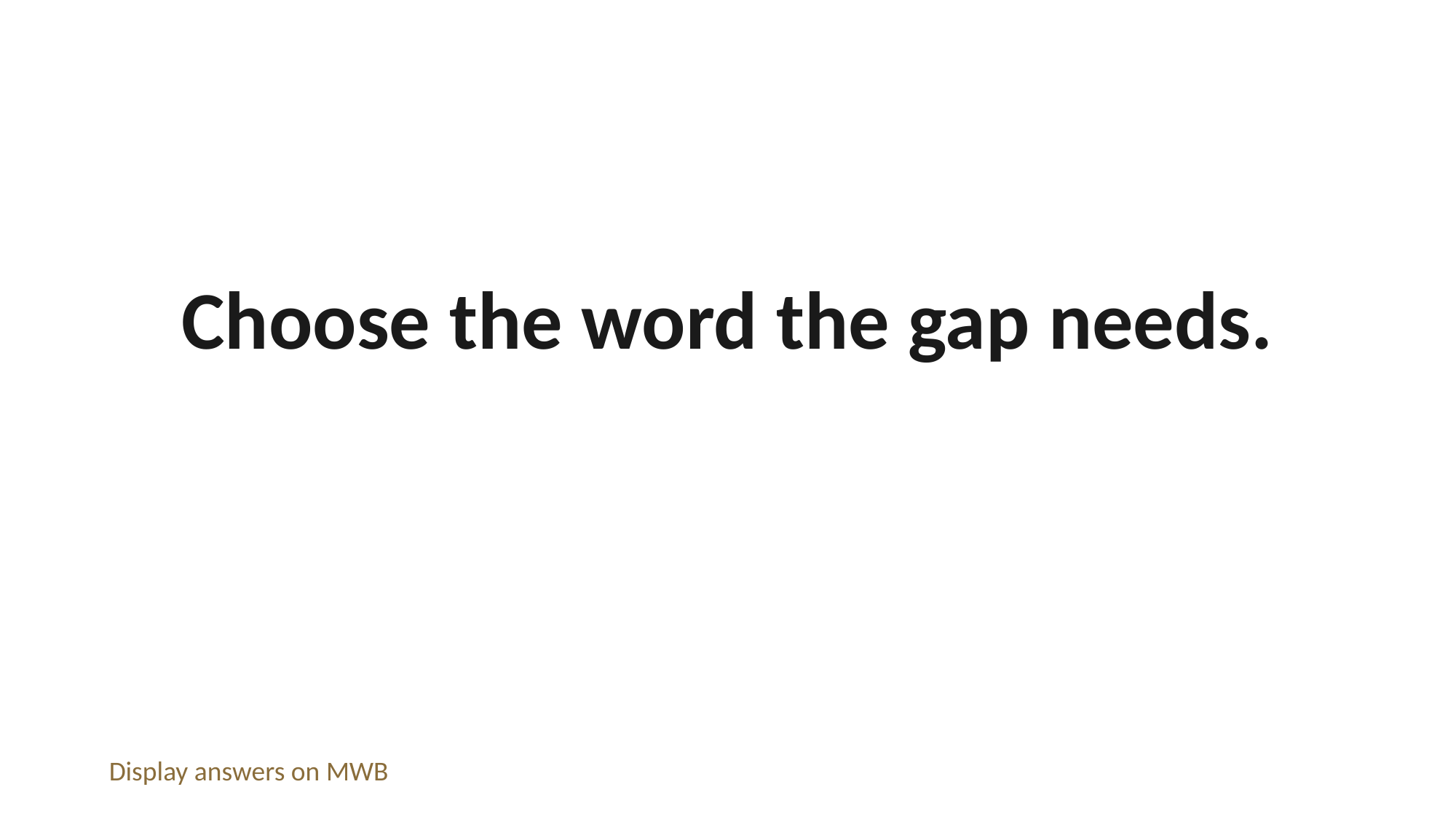

Choose the word the gap needs.
Display answers on MWB